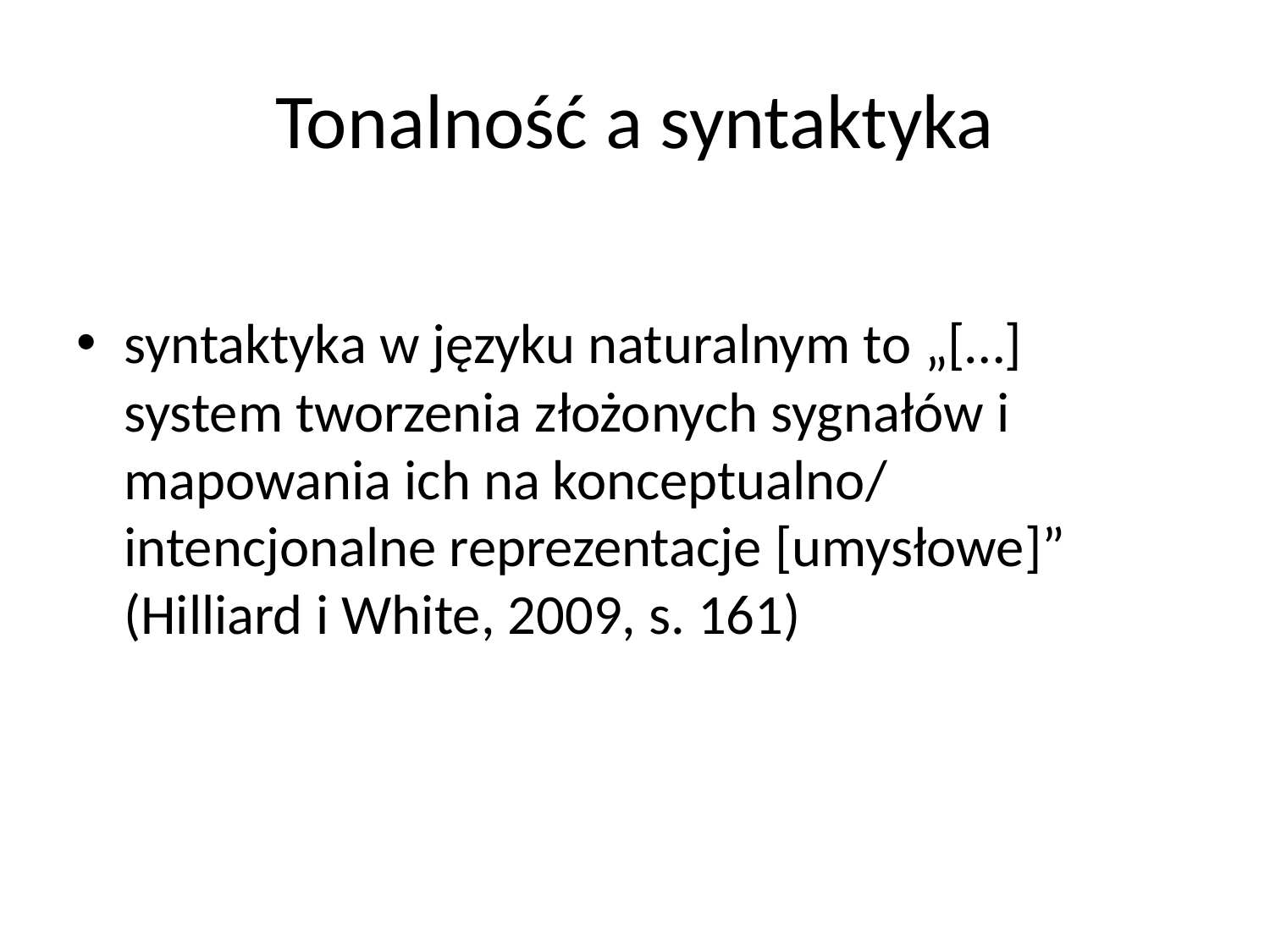

# Tonalność a syntaktyka

syntaktyka w języku naturalnym to „[…] system tworzenia złożonych sygnałów i mapowania ich na konceptualno/ intencjonalne reprezentacje [umysłowe]” (Hilliard i White, 2009, s. 161)